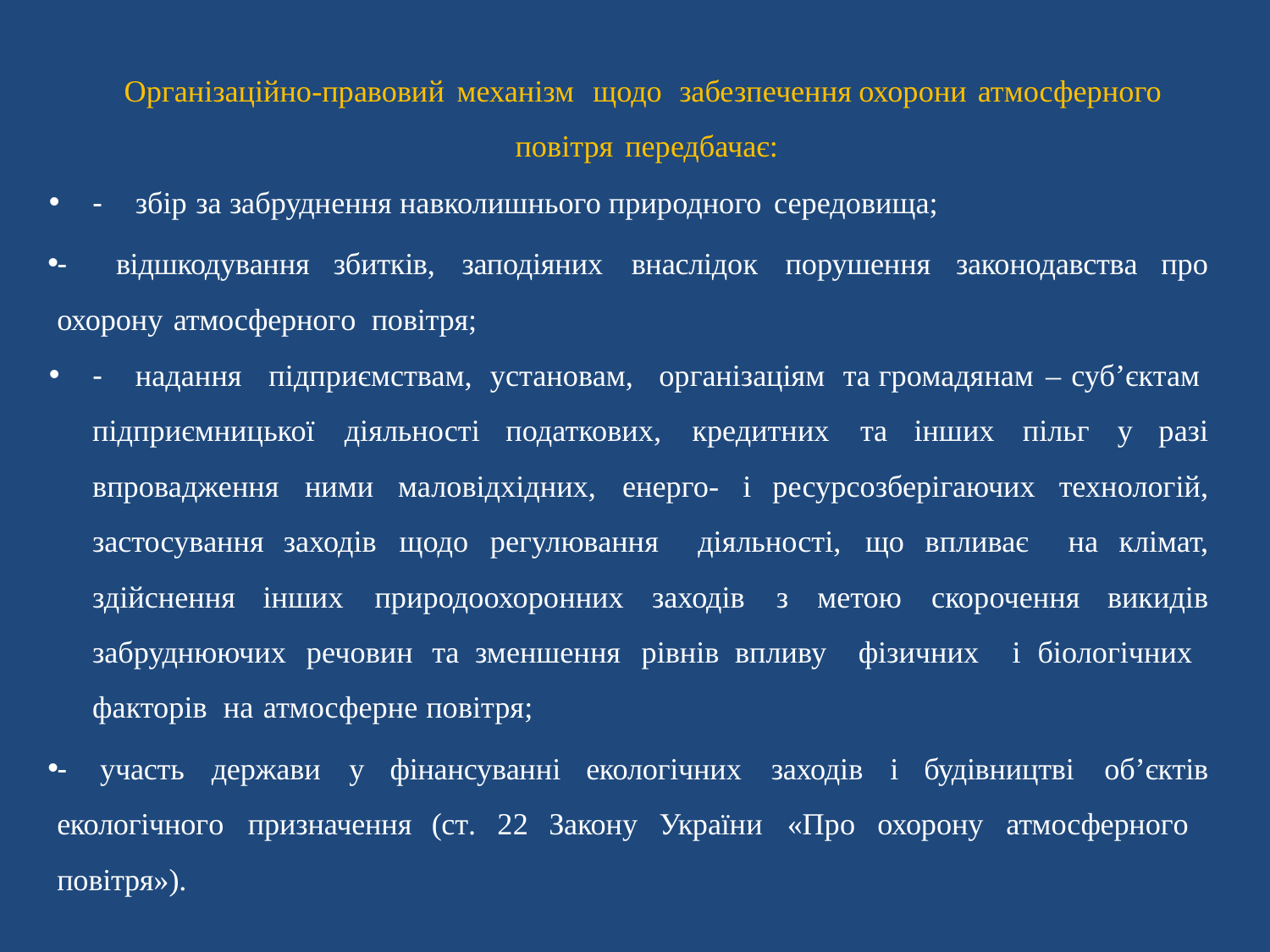

Організаційно-правовий механізм  щодо  забезпечення охорони атмосферного  повітря передбачає:
-	збір за забруднення навколишнього природного середовища;
- 	відшкодування збитків, заподіяних внаслідок порушення законодавства про охорону атмосферного  повітря;
-	надання   підприємствам,  установам,   організаціям  та громадянам – суб’єктам  підприємницької діяльності податкових, кредитних та інших пільг у разі впровадження ними маловідхідних, енерго- і ресурсозберігаючих технологій, застосування заходів щодо регулювання  діяльності, що впливає  на клімат, здійснення інших природоохоронних заходів з метою скорочення викидів забруднюючих речовин та зменшення рівнів впливу  фізичних  і біологічних  факторів  на атмосферне повітря;
-	участь держави у фінансуванні екологічних заходів і будівництві об’єктів екологічного призначення (ст. 22 Закону України «Про охорону атмосферного  повітря»).